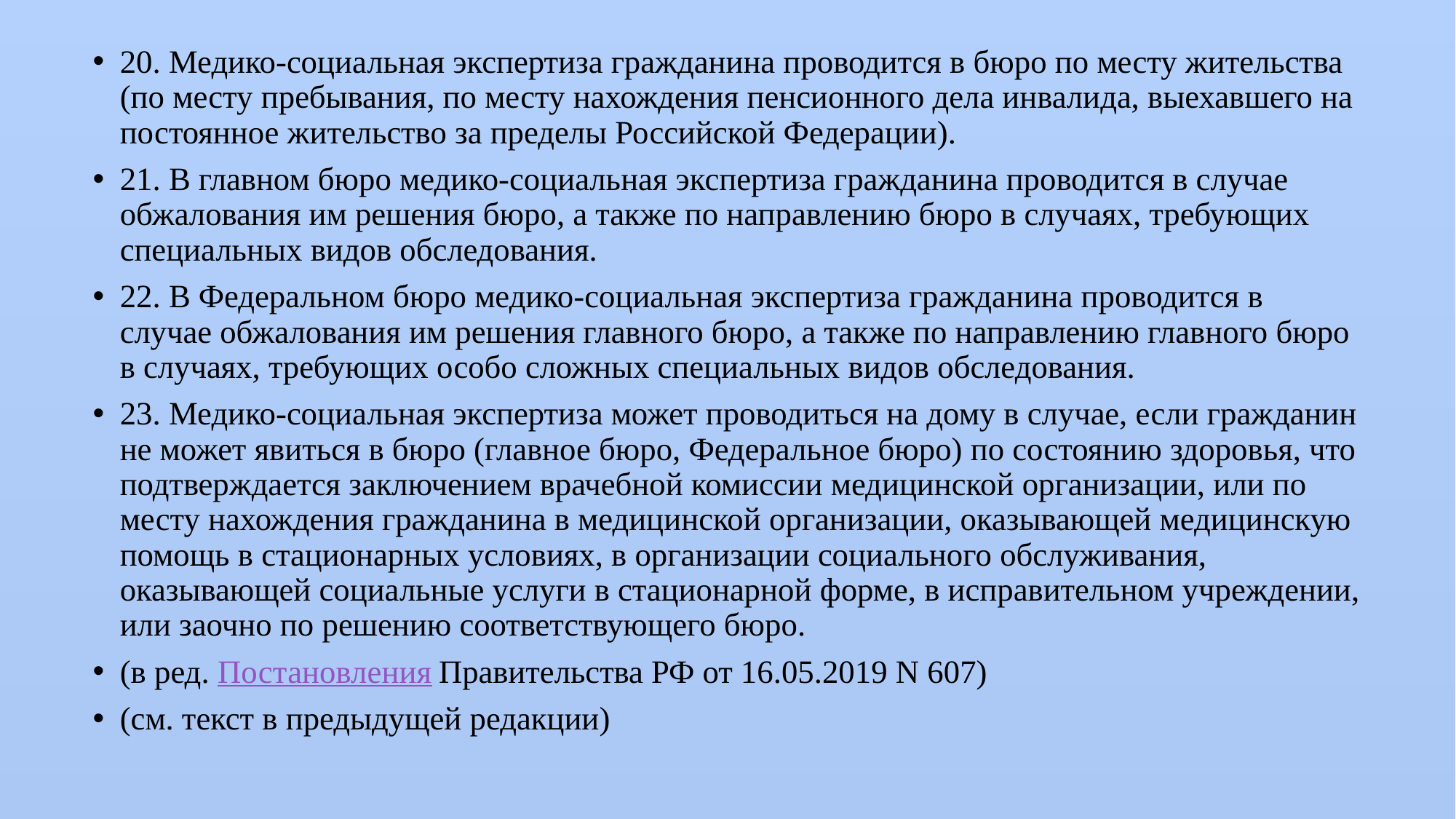

20. Медико-социальная экспертиза гражданина проводится в бюро по месту жительства (по месту пребывания, по месту нахождения пенсионного дела инвалида, выехавшего на постоянное жительство за пределы Российской Федерации).
21. В главном бюро медико-социальная экспертиза гражданина проводится в случае обжалования им решения бюро, а также по направлению бюро в случаях, требующих специальных видов обследования.
22. В Федеральном бюро медико-социальная экспертиза гражданина проводится в случае обжалования им решения главного бюро, а также по направлению главного бюро в случаях, требующих особо сложных специальных видов обследования.
23. Медико-социальная экспертиза может проводиться на дому в случае, если гражданин не может явиться в бюро (главное бюро, Федеральное бюро) по состоянию здоровья, что подтверждается заключением врачебной комиссии медицинской организации, или по месту нахождения гражданина в медицинской организации, оказывающей медицинскую помощь в стационарных условиях, в организации социального обслуживания, оказывающей социальные услуги в стационарной форме, в исправительном учреждении, или заочно по решению соответствующего бюро.
(в ред. Постановления Правительства РФ от 16.05.2019 N 607)
(см. текст в предыдущей редакции)